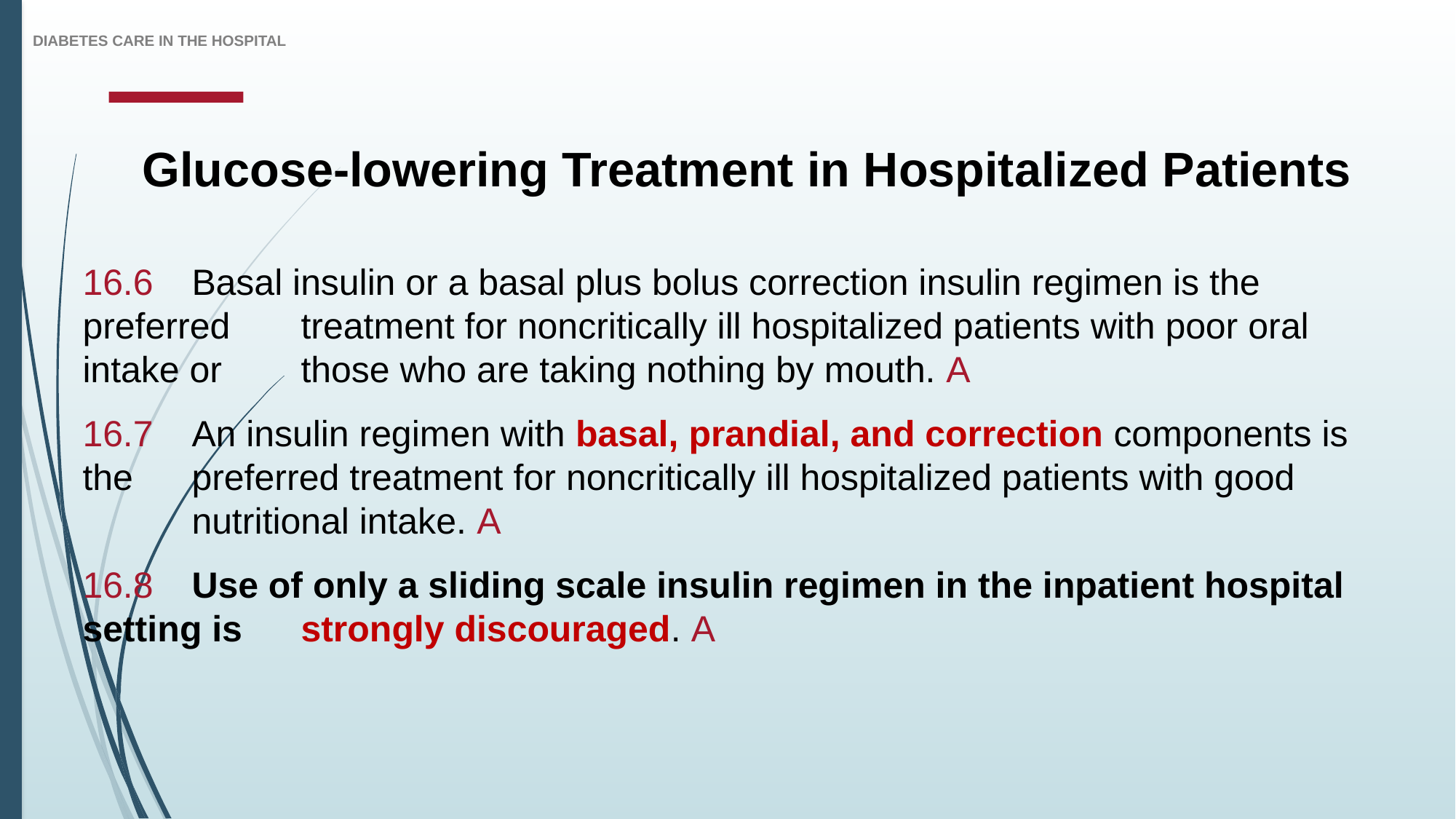

Diabetes Care in the Hospital
# Glucose-lowering Treatment in Hospitalized Patients
16.6 	Basal insulin or a basal plus bolus correction insulin regimen is the preferred 	treatment for noncritically ill hospitalized patients with poor oral intake or 	those who are taking nothing by mouth. A
16.7 	An insulin regimen with basal, prandial, and correction components is the 	preferred treatment for noncritically ill hospitalized patients with good 	nutritional intake. A
16.8 	Use of only a sliding scale insulin regimen in the inpatient hospital setting is 	strongly discouraged. A